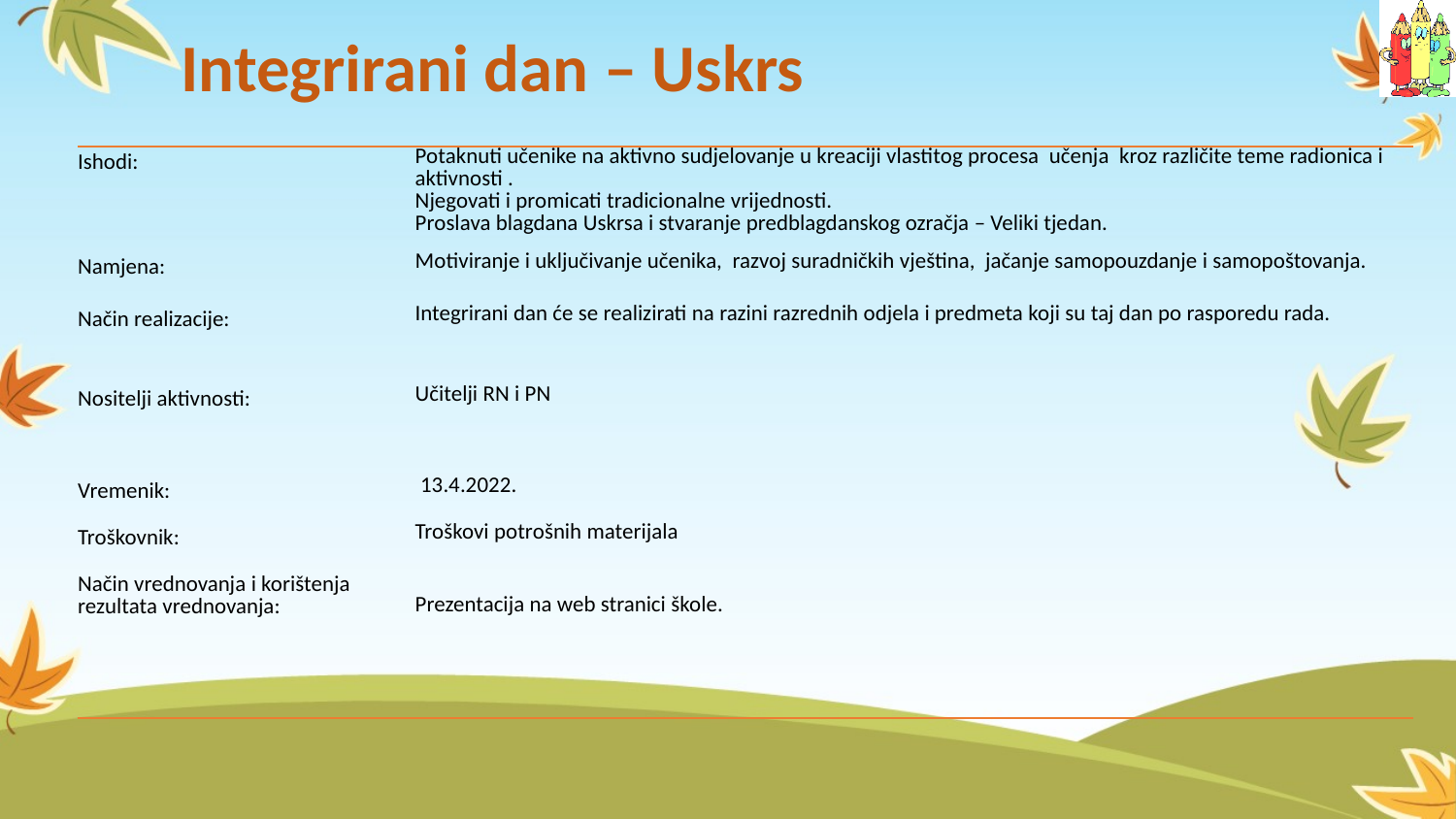

# Integrirani dan – Uskrs
| Ishodi: | Potaknuti učenike na aktivno sudjelovanje u kreaciji vlastitog procesa učenja kroz različite teme radionica i aktivnosti . Njegovati i promicati tradicionalne vrijednosti. Proslava blagdana Uskrsa i stvaranje predblagdanskog ozračja – Veliki tjedan. |
| --- | --- |
| Namjena: | Motiviranje i uključivanje učenika, razvoj suradničkih vještina, jačanje samopouzdanje i samopoštovanja. |
| Način realizacije: | Integrirani dan će se realizirati na razini razrednih odjela i predmeta koji su taj dan po rasporedu rada. |
| Nositelji aktivnosti: | Učitelji RN i PN |
| Vremenik: | 13.4.2022. |
| Troškovnik: | Troškovi potrošnih materijala |
| Način vrednovanja i korištenja rezultata vrednovanja: | Prezentacija na web stranici škole. |